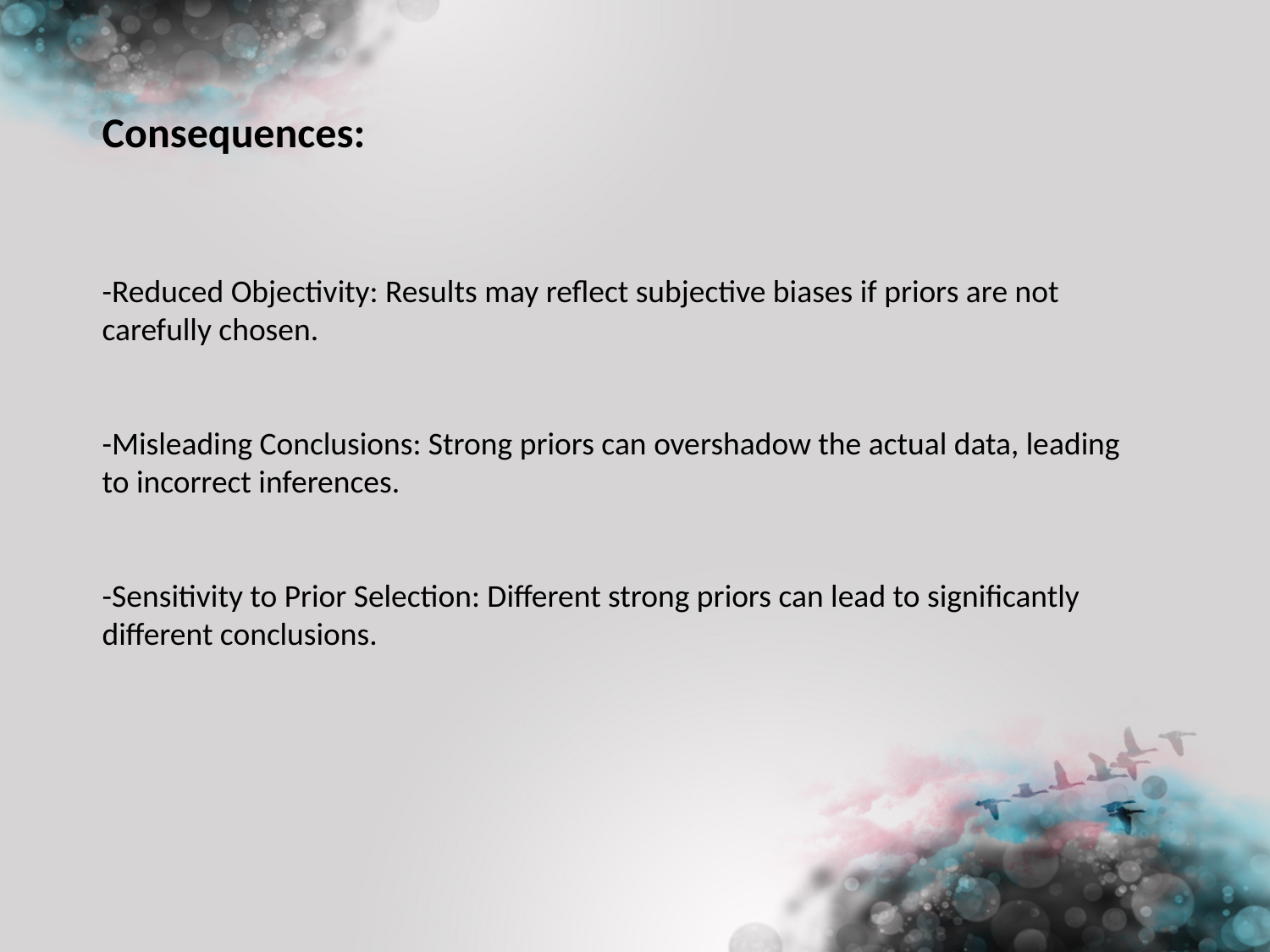

Consequences:

-Reduced Objectivity: Results may reflect subjective biases if priors are not carefully chosen.

-Misleading Conclusions: Strong priors can overshadow the actual data, leading to incorrect inferences.

-Sensitivity to Prior Selection: Different strong priors can lead to significantly different conclusions.